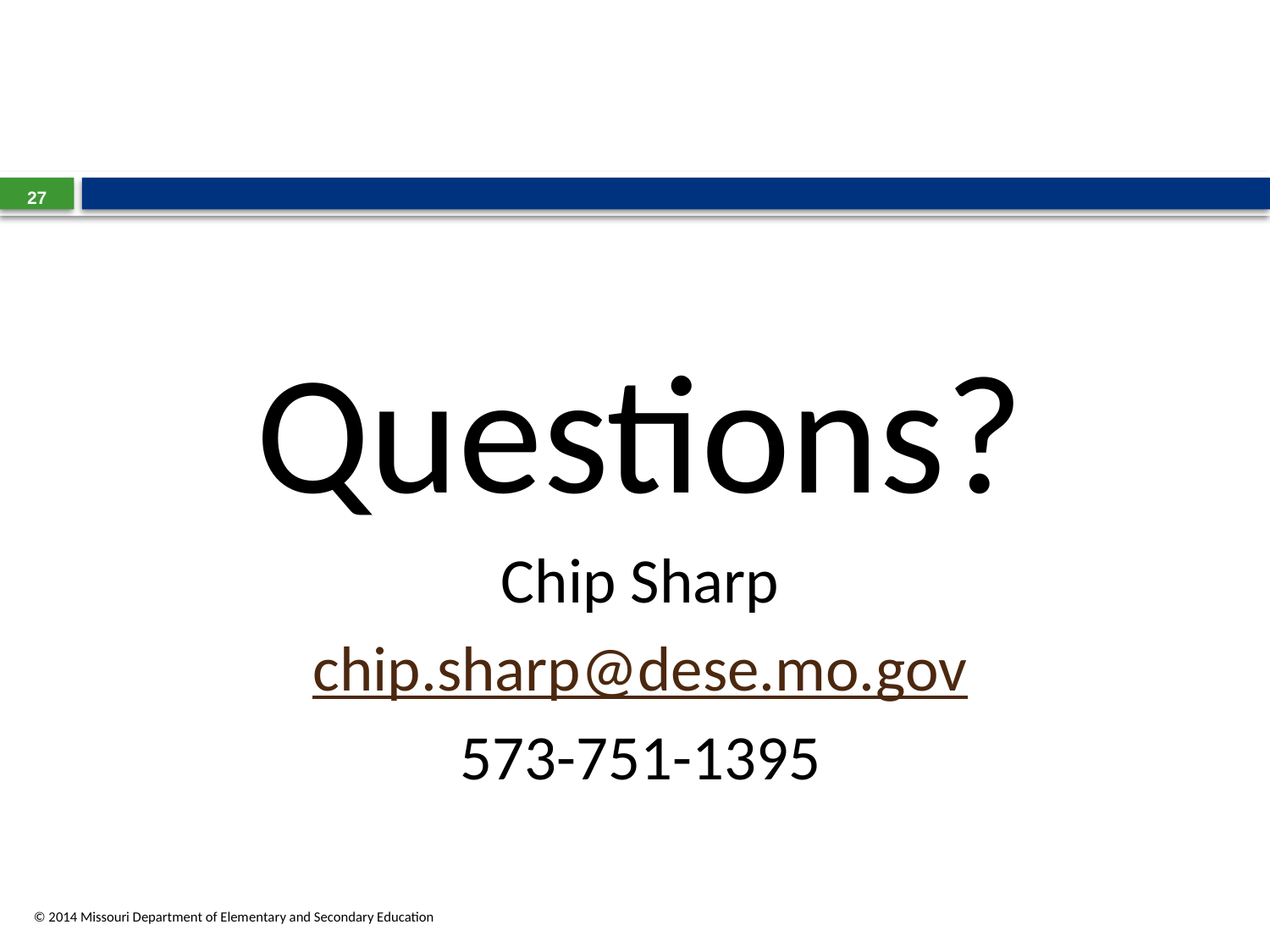

27
Questions?
Chip Sharp
chip.sharp@dese.mo.gov
573-751-1395
© 2014 Missouri Department of Elementary and Secondary Education